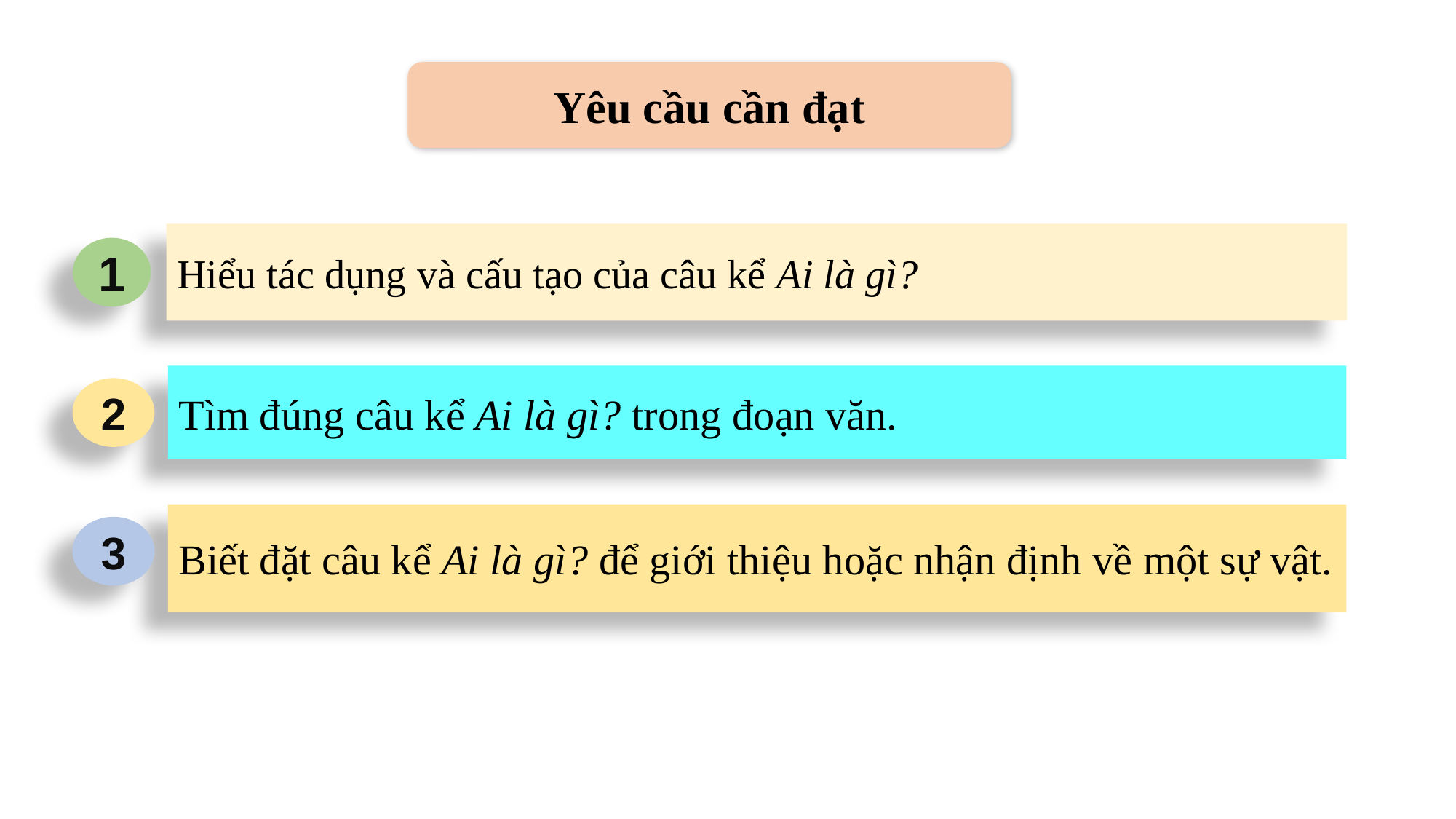

Yêu cầu cần đạt
Hiểu tác dụng và cấu tạo của câu kể Ai là gì?
1
Tìm đúng câu kể Ai là gì? trong đoạn văn.
2
Biết đặt câu kể Ai là gì? để giới thiệu hoặc nhận định về một sự vật.
3